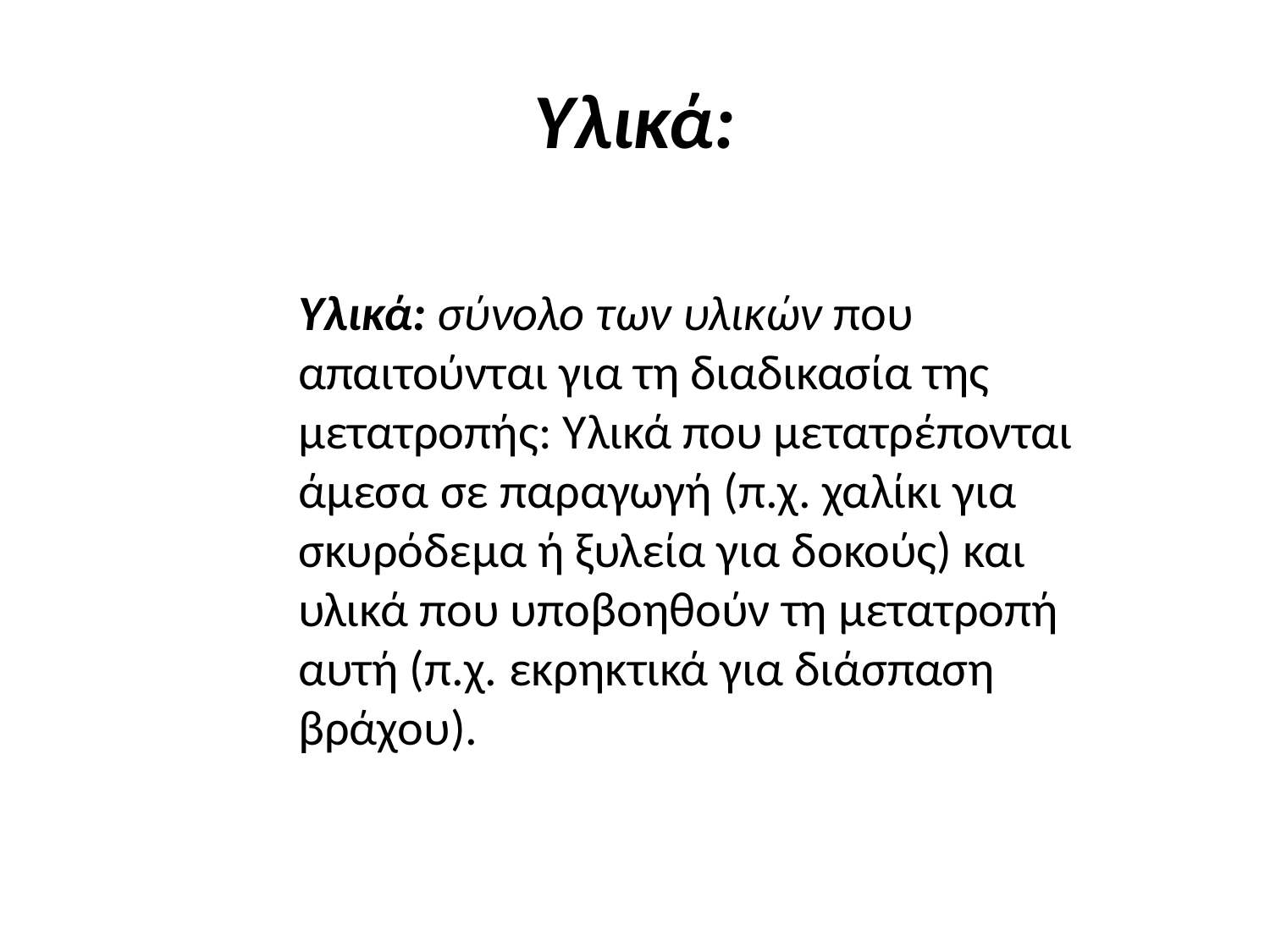

# Υλικά:
Υλικά: σύνολο των υλικών που απαιτούνται για τη διαδικασία της μετατροπής: Υλικά που μετατρέπονται άμεσα σε παραγωγή (π.χ. χαλίκι για σκυρόδεμα ή ξυλεία για δοκούς) και  υλικά που υποβοηθούν τη μετατροπή αυτή (π.χ. εκρηκτικά για διάσπαση βράχου).